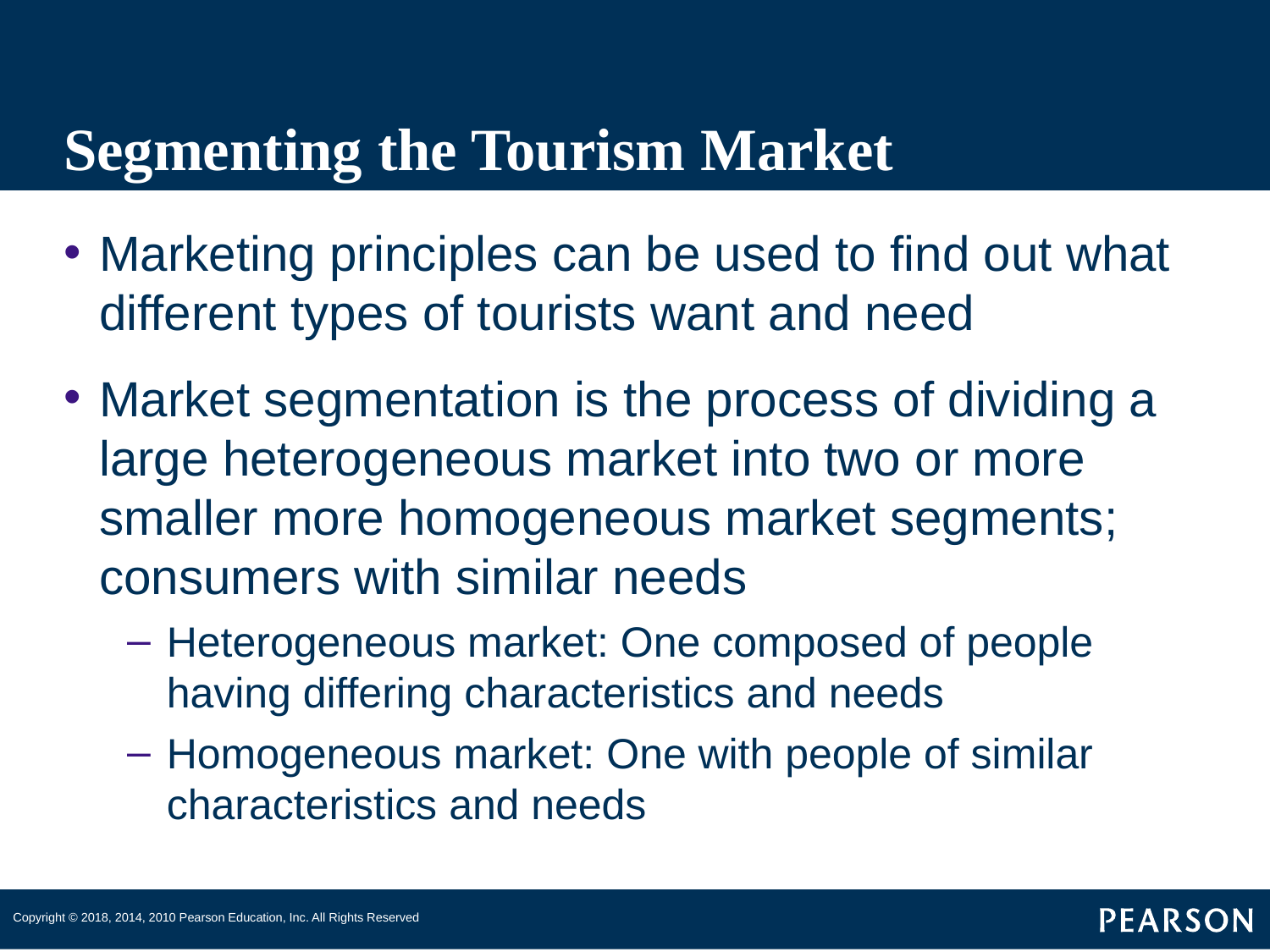

# Segmenting the Tourism Market
Marketing principles can be used to find out what different types of tourists want and need
Market segmentation is the process of dividing a large heterogeneous market into two or more smaller more homogeneous market segments; consumers with similar needs
Heterogeneous market: One composed of people having differing characteristics and needs
Homogeneous market: One with people of similar characteristics and needs